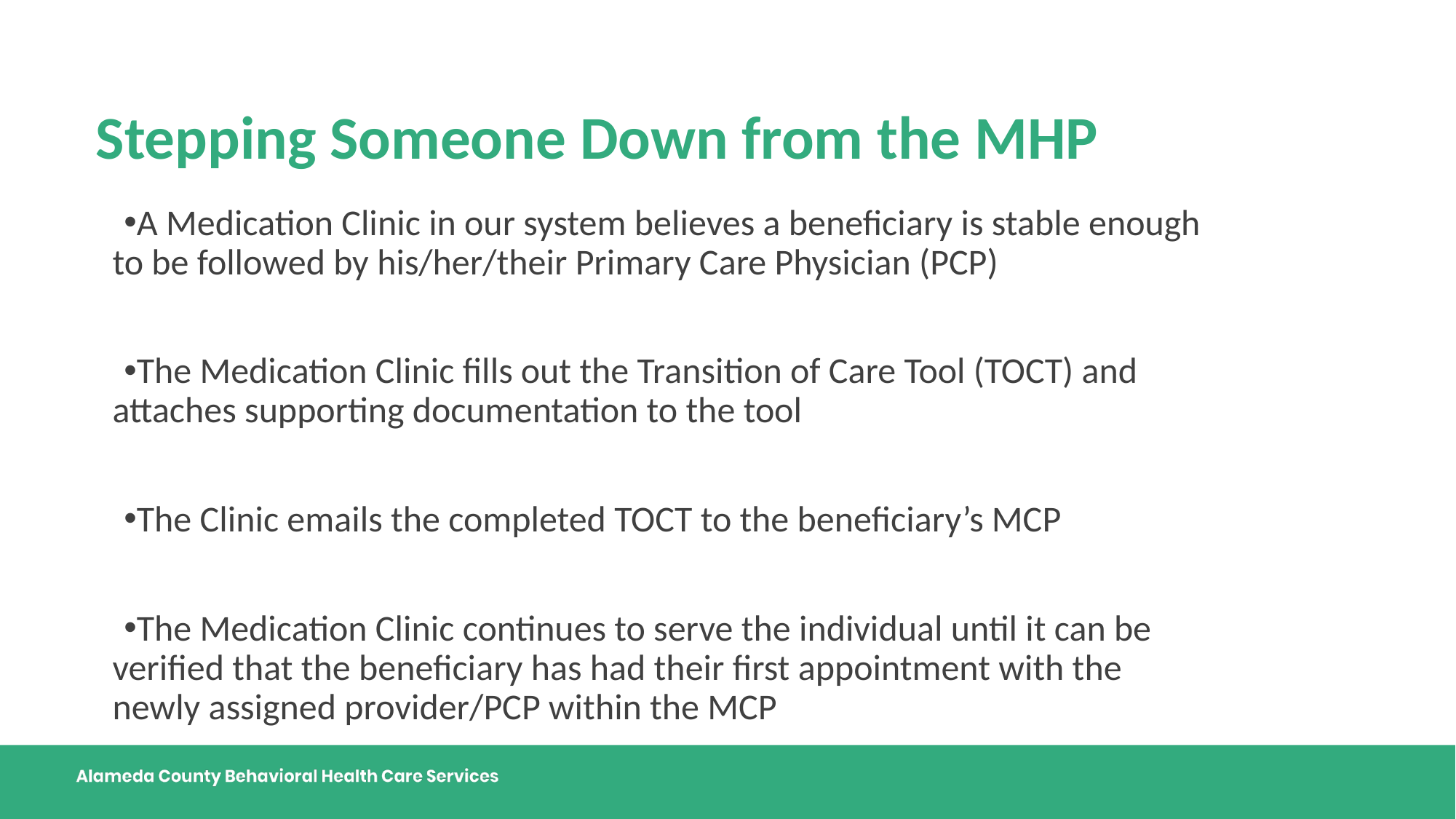

# Stepping Someone Down from the MHP
A Medication Clinic in our system believes a beneficiary is stable enough to be followed by his/her/their Primary Care Physician (PCP)

The Medication Clinic fills out the Transition of Care Tool (TOCT) and attaches supporting documentation to the tool

The Clinic emails the completed TOCT to the beneficiary’s MCP

The Medication Clinic continues to serve the individual until it can be verified that the beneficiary has had their first appointment with the newly assigned provider/PCP within the MCP